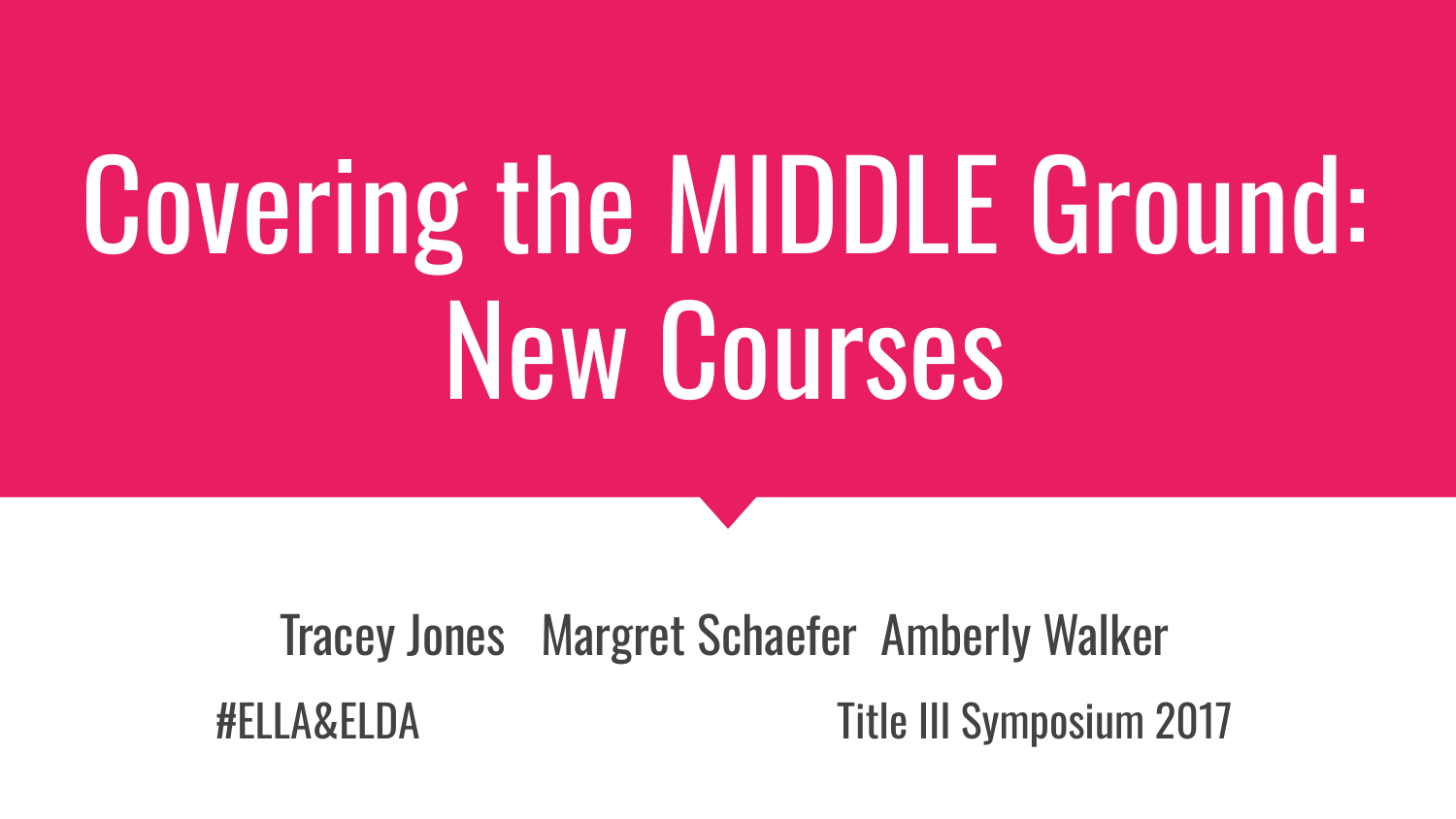

# Covering the MIDDLE Ground:
New Courses

Tracey Jones   Margret Schaefer  Amberly Walker

#ELLA&ELDA                                         Title III Symposium 2017